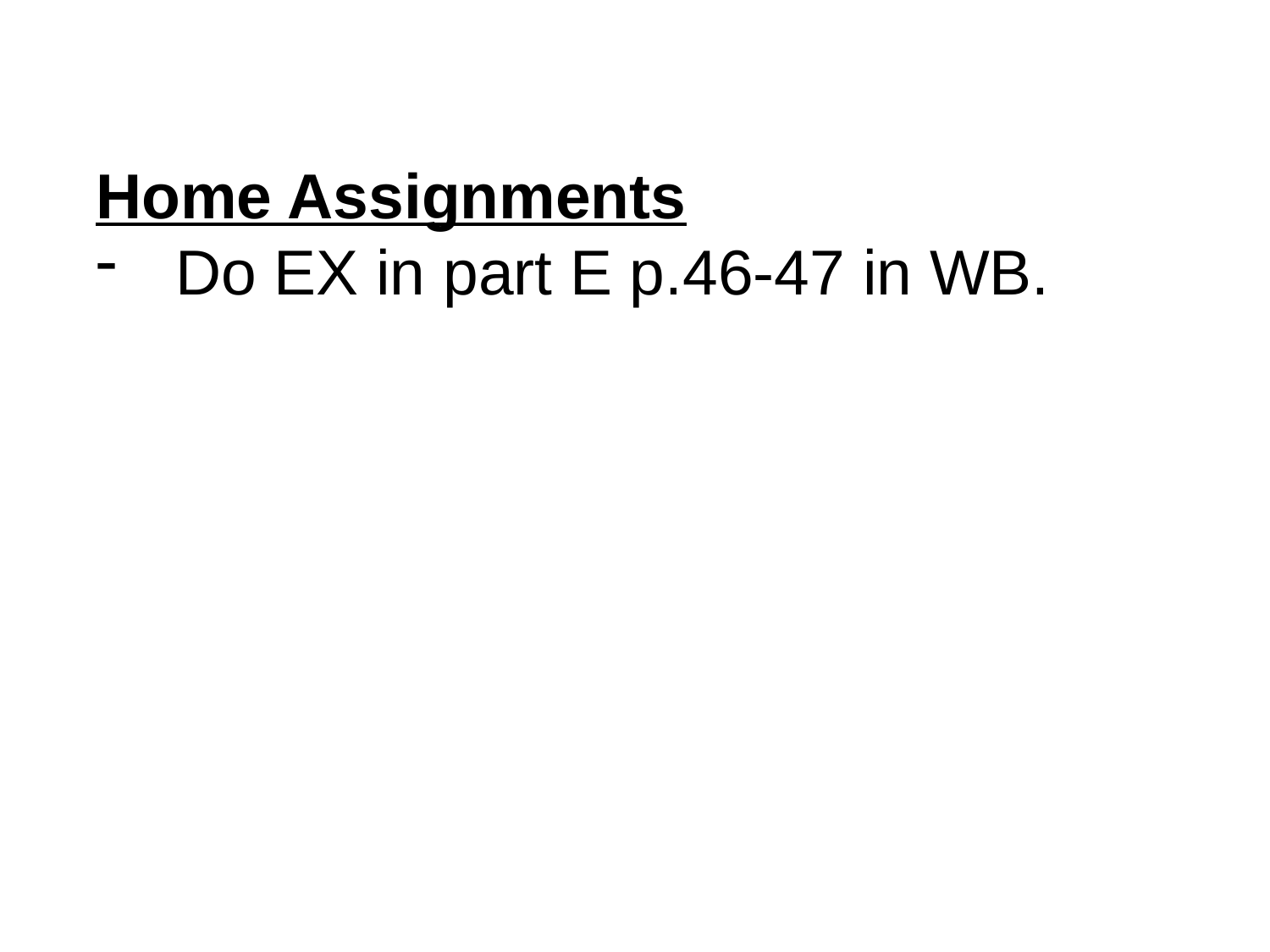

Home Assignments
Do EX in part E p.46-47 in WB.